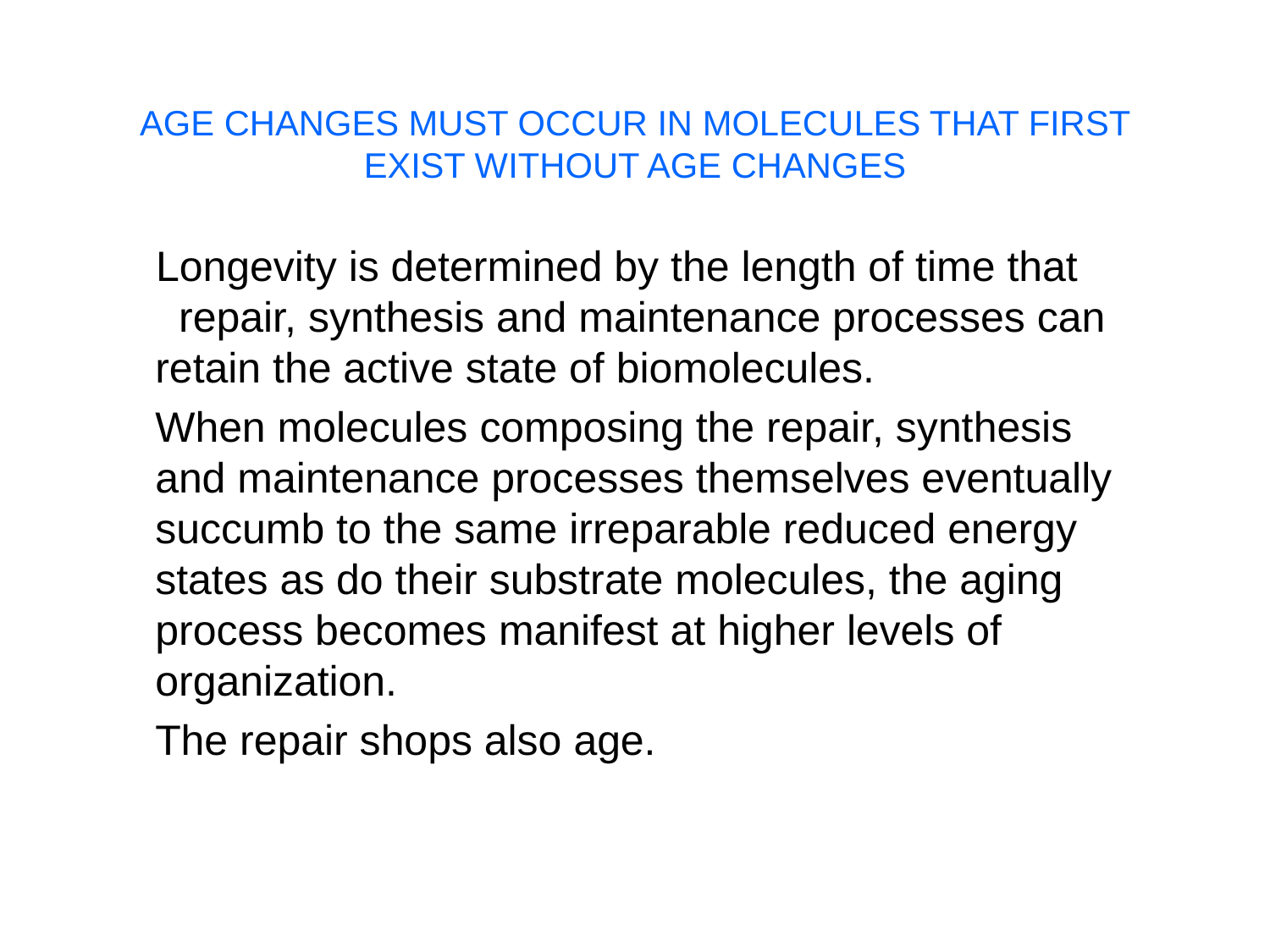

# AGE CHANGES MUST OCCUR IN MOLECULES THAT FIRST EXIST WITHOUT AGE CHANGES
  Longevity is determined by the length of time that          repair, synthesis and maintenance processes can retain the active state of biomolecules.
When molecules composing the repair, synthesis  and maintenance processes themselves eventually succumb to the same irreparable reduced energy states as do their substrate molecules, the aging process becomes manifest at higher levels of organization.
The repair shops also age.